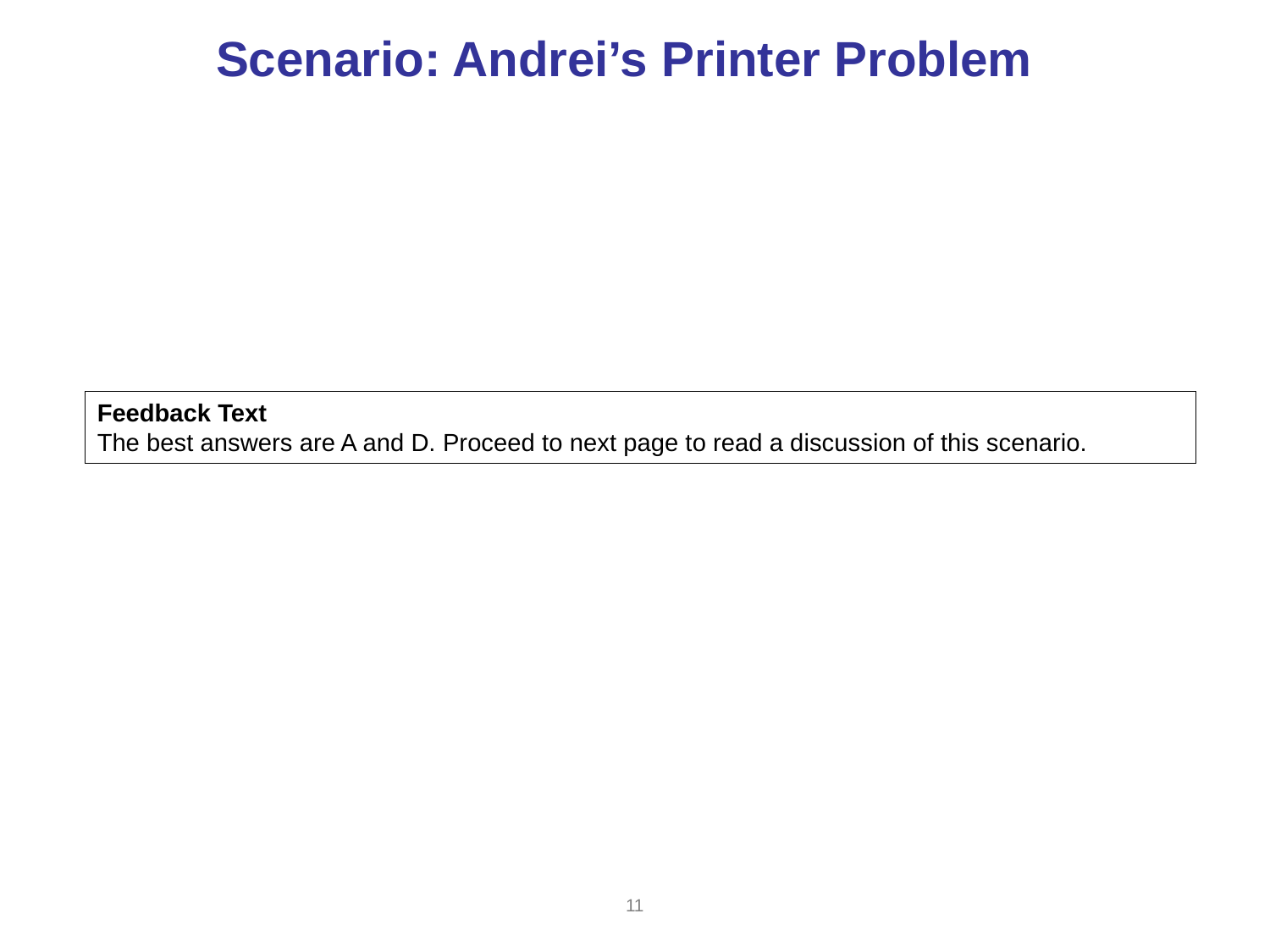

Scenario: Andrei’s Printer Problem
Feedback Text
The best answers are A and D. Proceed to next page to read a discussion of this scenario.
11